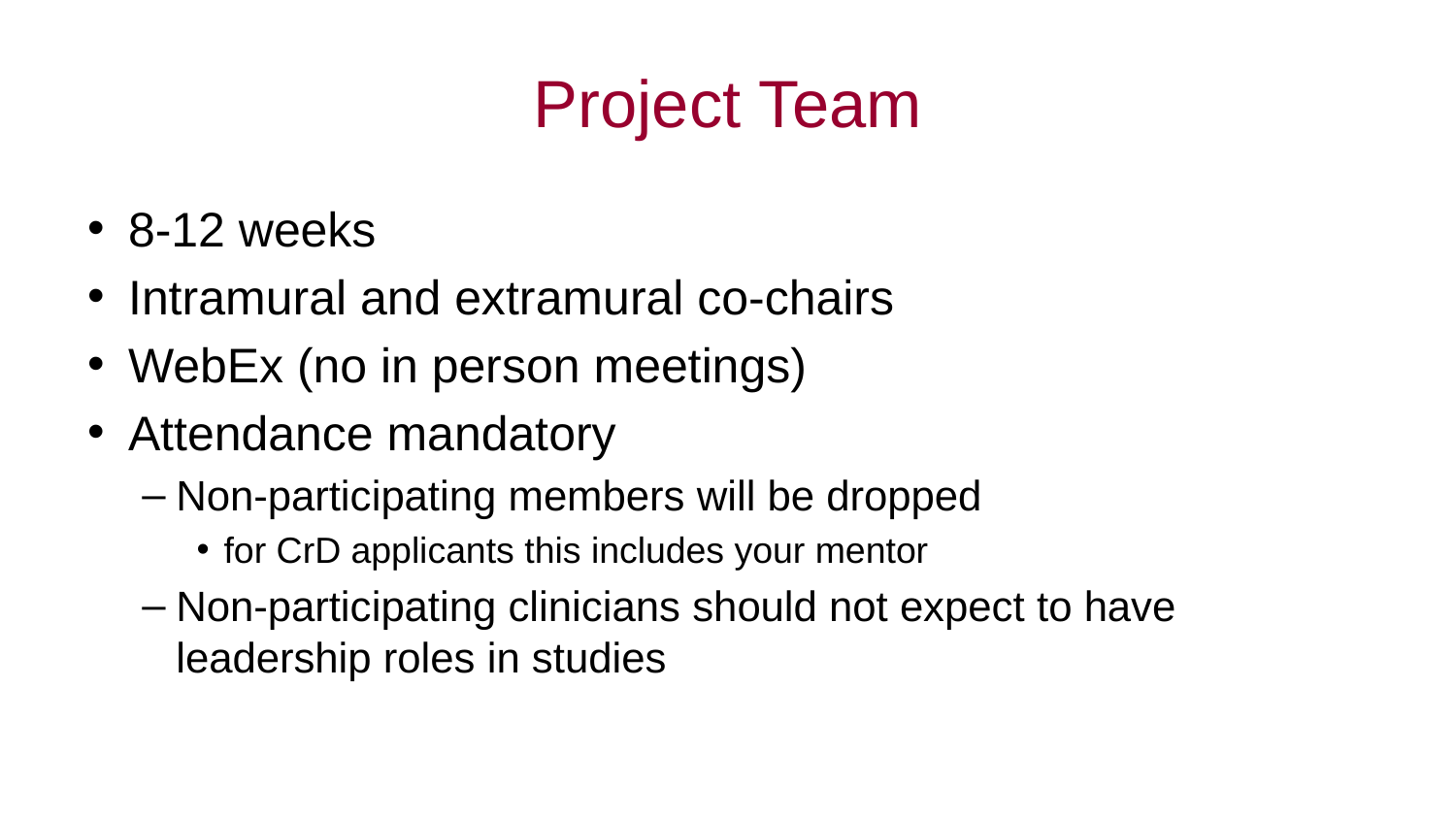

# Project Team
8-12 weeks
Intramural and extramural co-chairs
WebEx (no in person meetings)
Attendance mandatory
Non-participating members will be dropped
for CrD applicants this includes your mentor
Non-participating clinicians should not expect to have leadership roles in studies